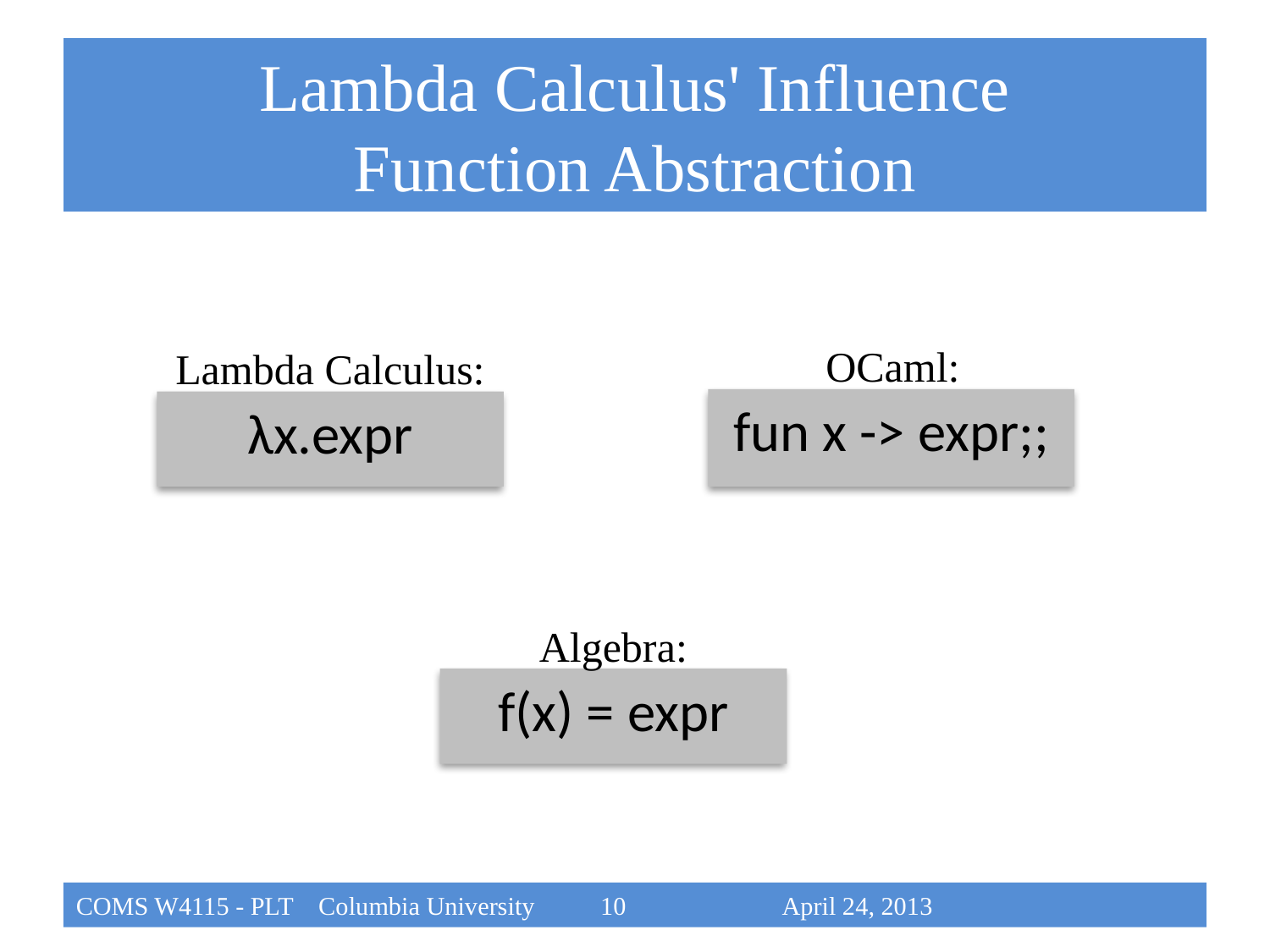

# Lambda Calculus' Influence Function Abstraction
OCaml:
Lambda Calculus:
fun x -> expr;;
λx.expr
Algebra:
f(x) = expr
COMS W4115 - PLT    Columbia University		          10			                   April 24, 2013